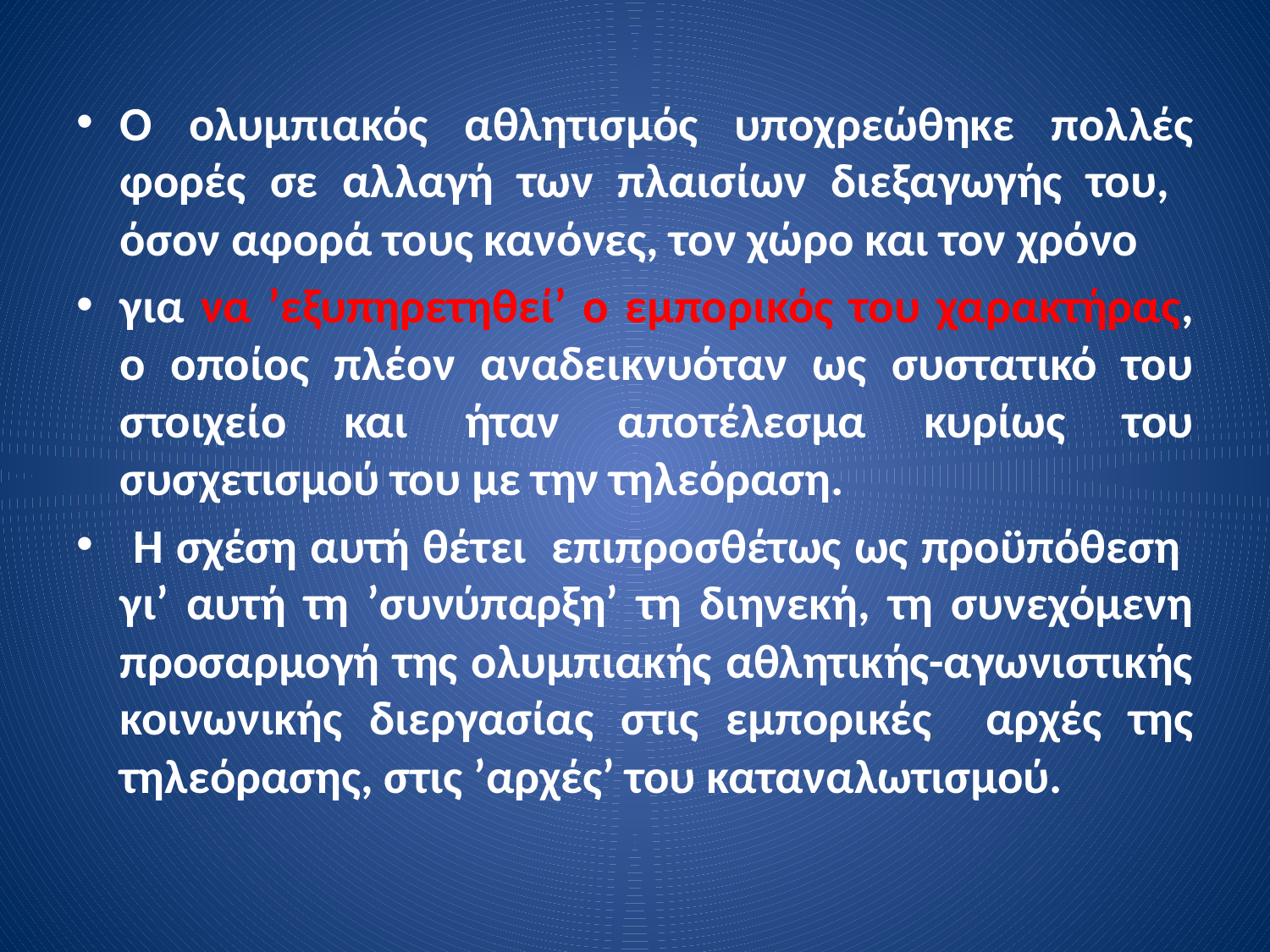

Ο ολυμπιακός αθλητισμός υποχρεώθηκε πολλές φορές σε αλλαγή των πλαισίων διεξαγωγής του,  όσον αφορά τους κανόνες, τον χώρο και τον χρόνο
για να ’εξυπηρετηθεί’ ο εμπορικός του χαρακτήρας, ο οποίος πλέον αναδεικνυόταν ως συστατικό του στοιχείο και ήταν αποτέλεσμα κυρίως του συσχετισμού του με την τηλεόραση.
 Η σχέση αυτή θέτει  επιπροσθέτως ως προϋπόθεση  γι’ αυτή τη ’συνύπαρξη’ τη διηνεκή, τη συνεχόμενη προσαρμογή της ολυμπιακής αθλητικής-αγωνιστικής κοινωνικής διεργασίας στις εμπορικές  αρχές της τηλεόρασης, στις ’αρχές’ του καταναλωτισμού.